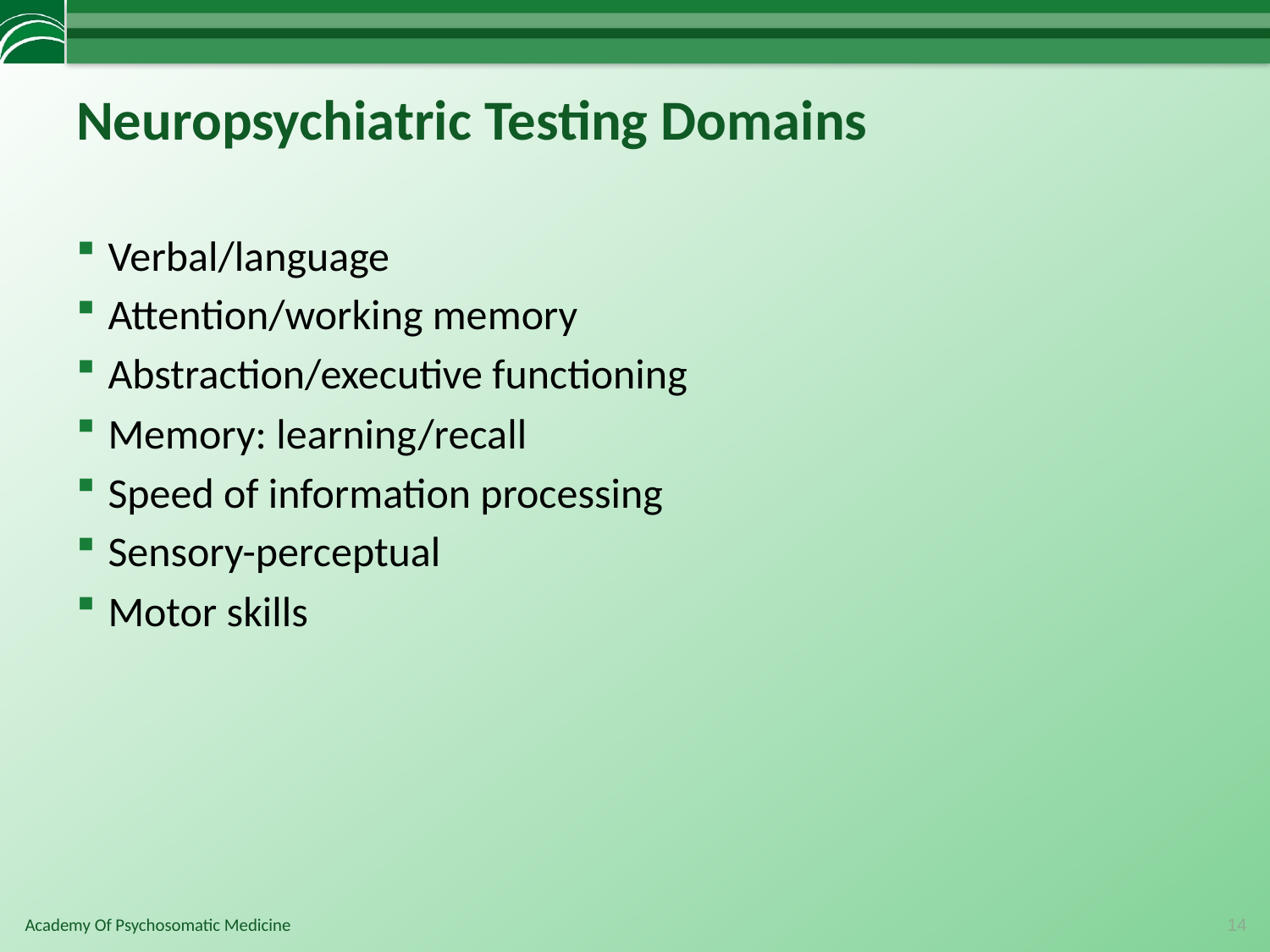

# Neuropsychiatric Testing Domains
Verbal/language
Attention/working memory
Abstraction/executive functioning
Memory: learning/recall
Speed of information processing
Sensory-perceptual
Motor skills

14